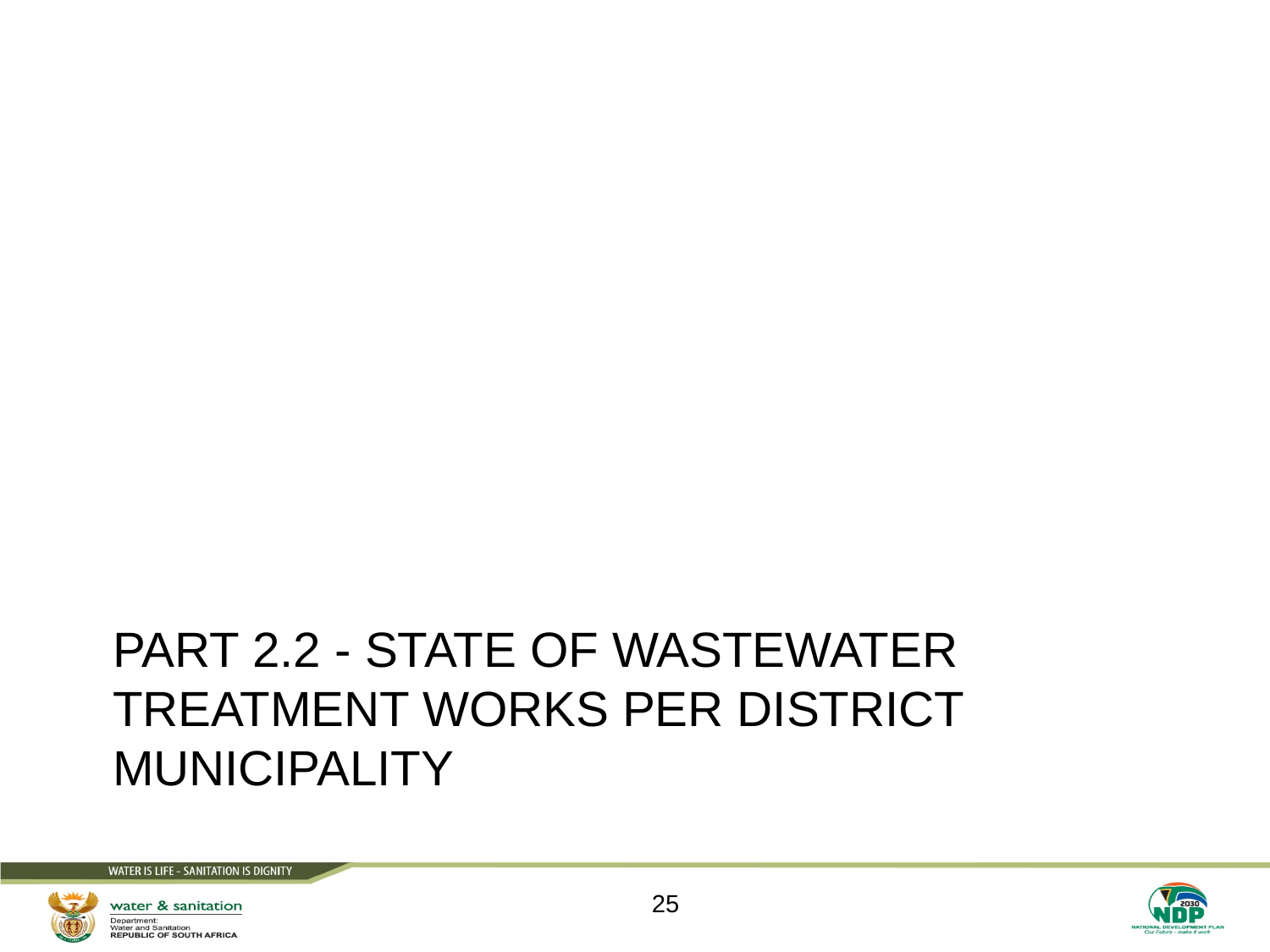

# Part 2.2 - State of Wastewater Treatment Works per District Municipality
25